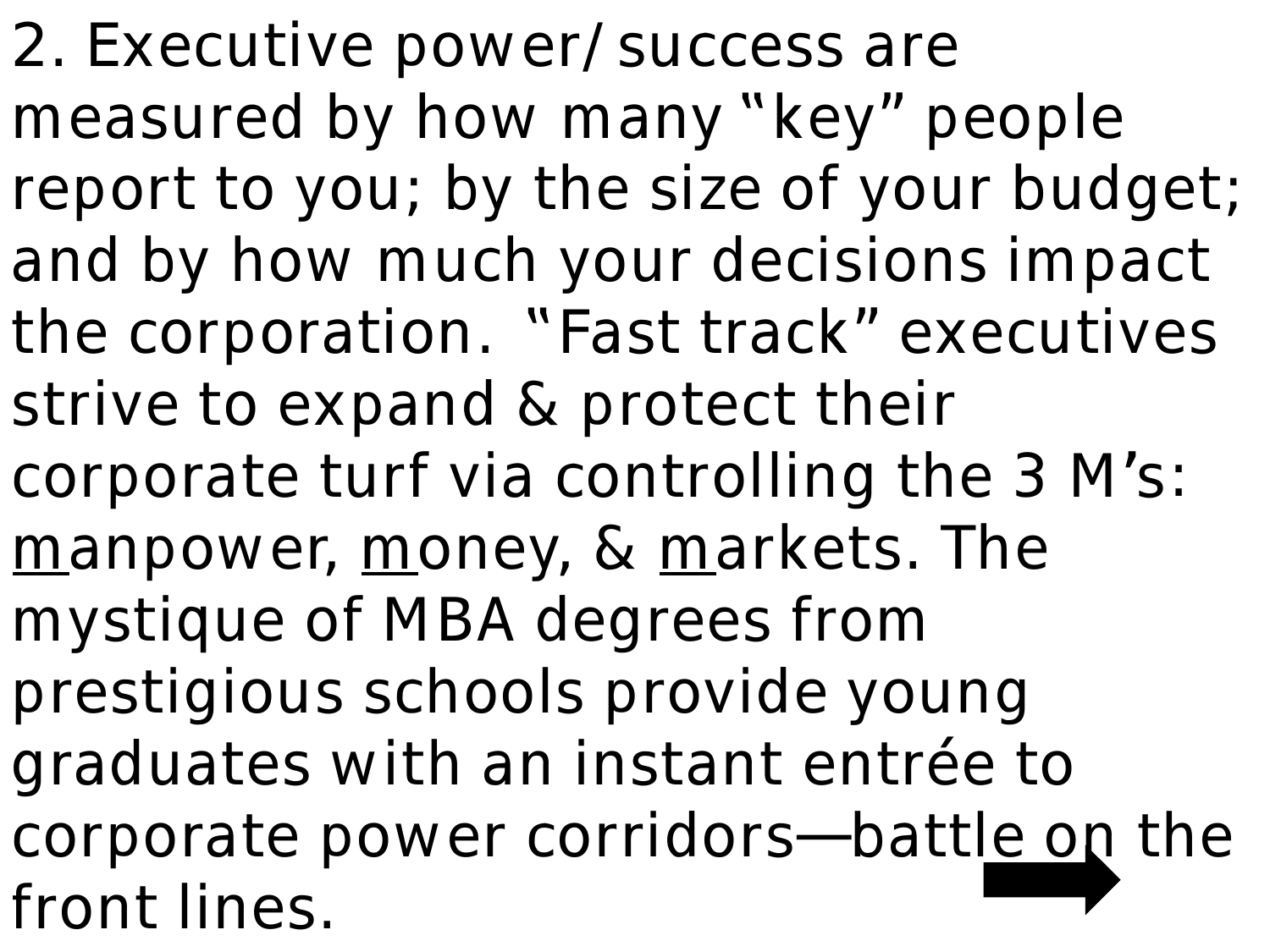

2. Executive power/success are measured by how many “key” people report to you; by the size of your budget; and by how much your decisions impact the corporation.  “Fast track” executives strive to expand & protect their corporate turf via controlling the 3 M’s: manpower, money, & markets. The mystique of MBA degrees from prestigious schools provide young graduates with an instant entrée to corporate power corridors—battle on the front lines.